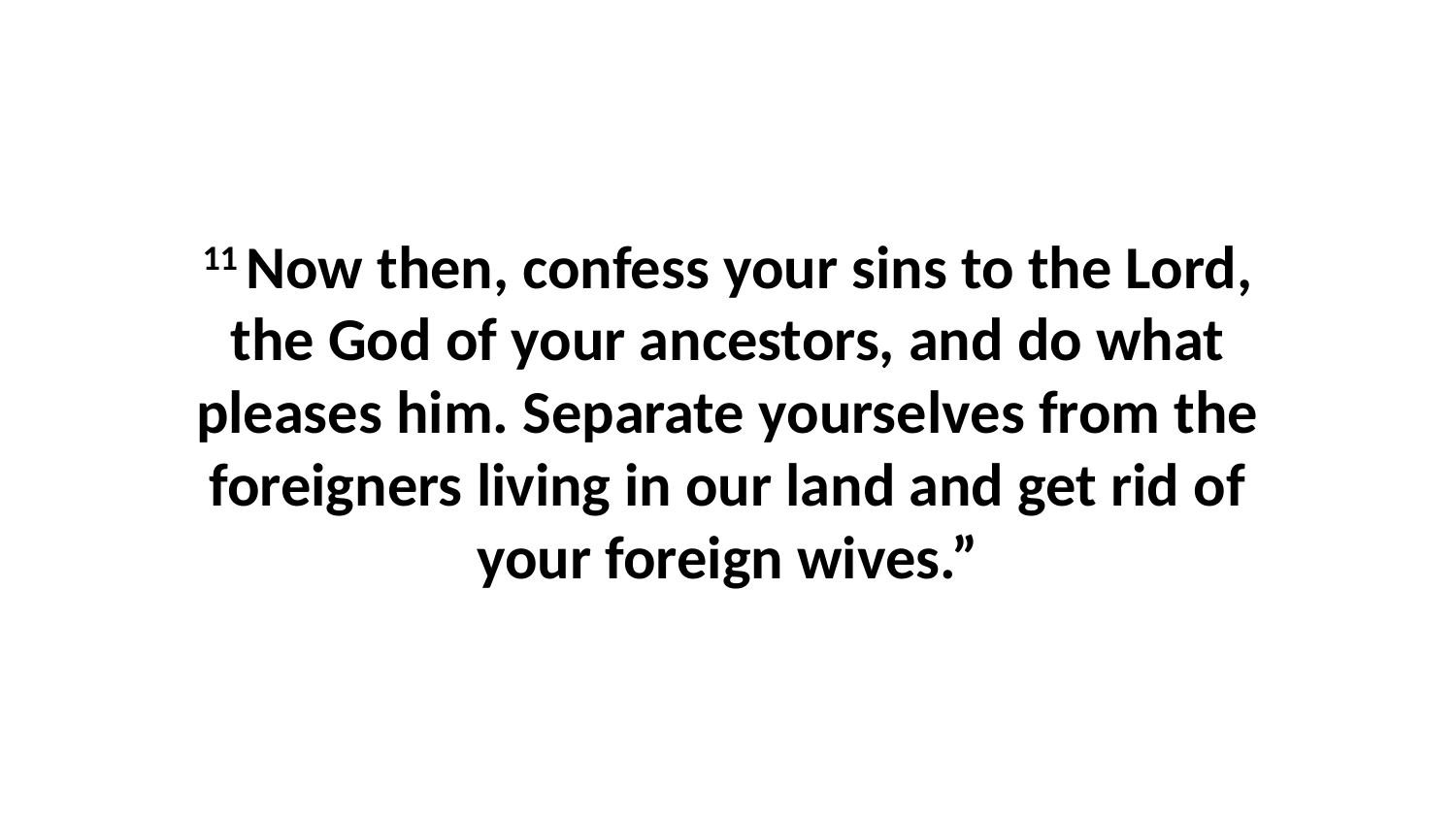

11 Now then, confess your sins to the Lord, the God of your ancestors, and do what pleases him. Separate yourselves from the foreigners living in our land and get rid of your foreign wives.”